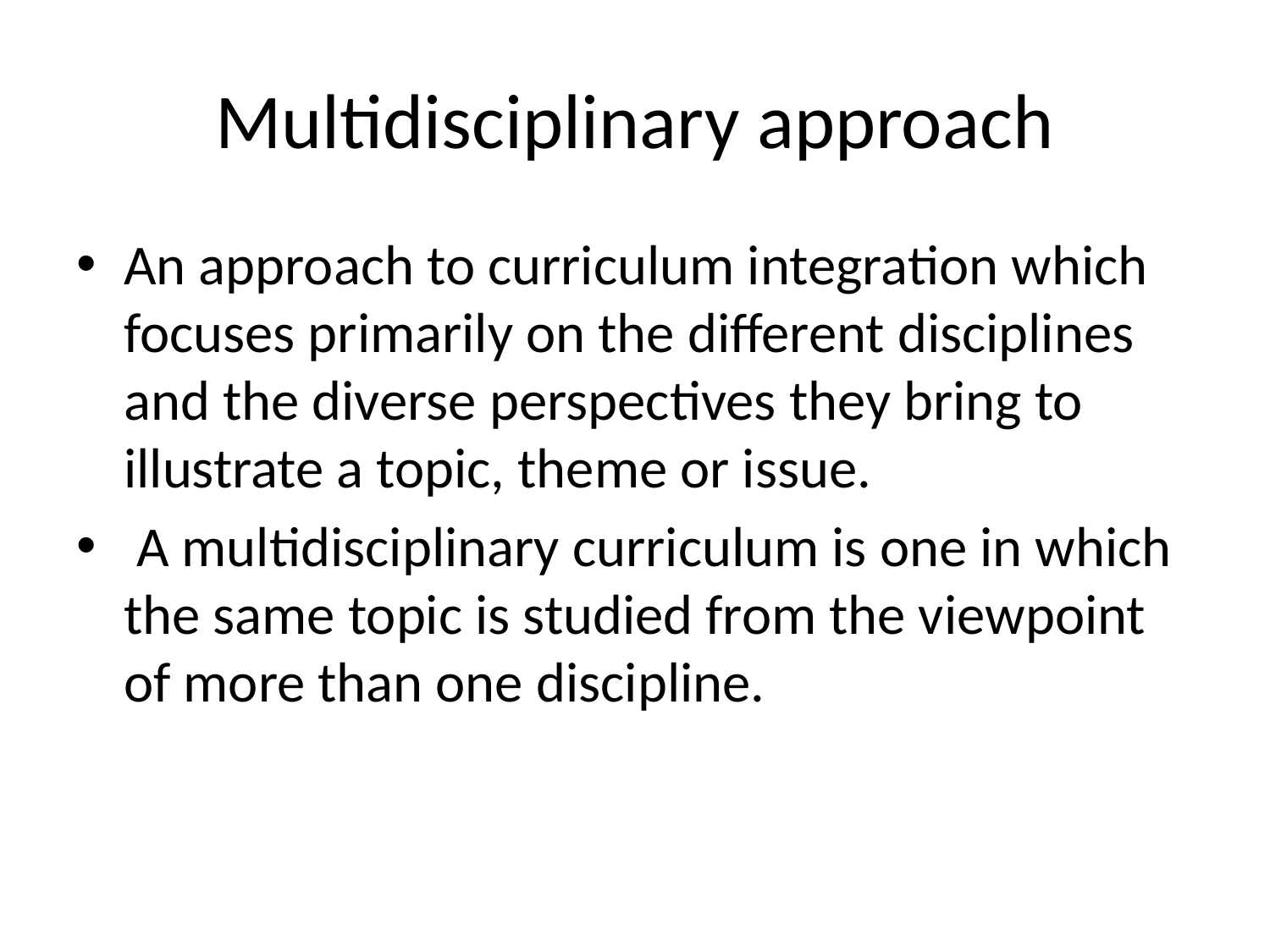

# Multidisciplinary approach
An approach to curriculum integration which focuses primarily on the different disciplines and the diverse perspectives they bring to illustrate a topic, theme or issue.
 A multidisciplinary curriculum is one in which the same topic is studied from the viewpoint of more than one discipline.